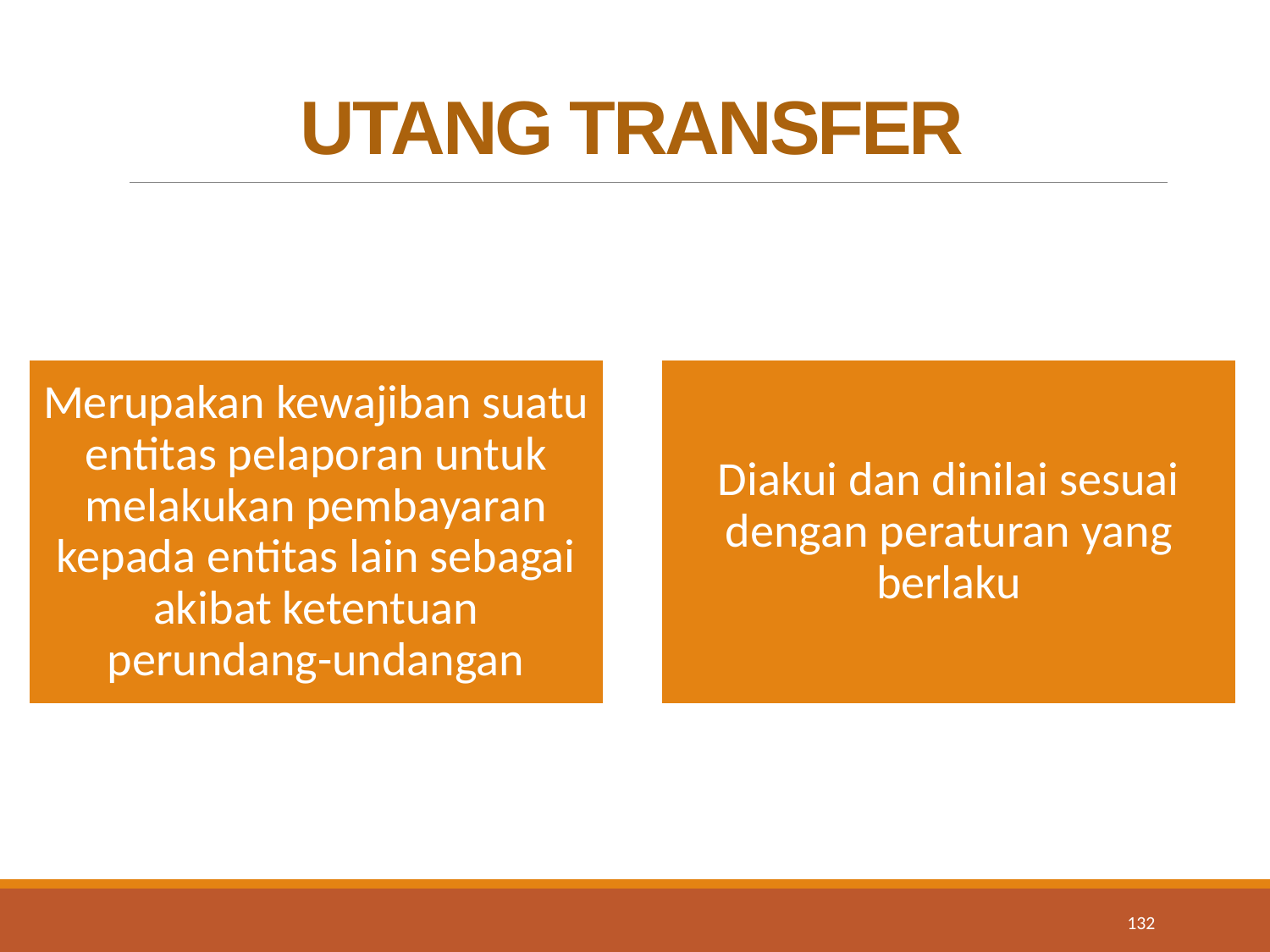

# UTANG TRANSFER
Merupakan kewajiban suatu entitas pelaporan untuk melakukan pembayaran kepada entitas lain sebagai akibat ketentuan perundang-undangan
Diakui dan dinilai sesuai dengan peraturan yang berlaku
132